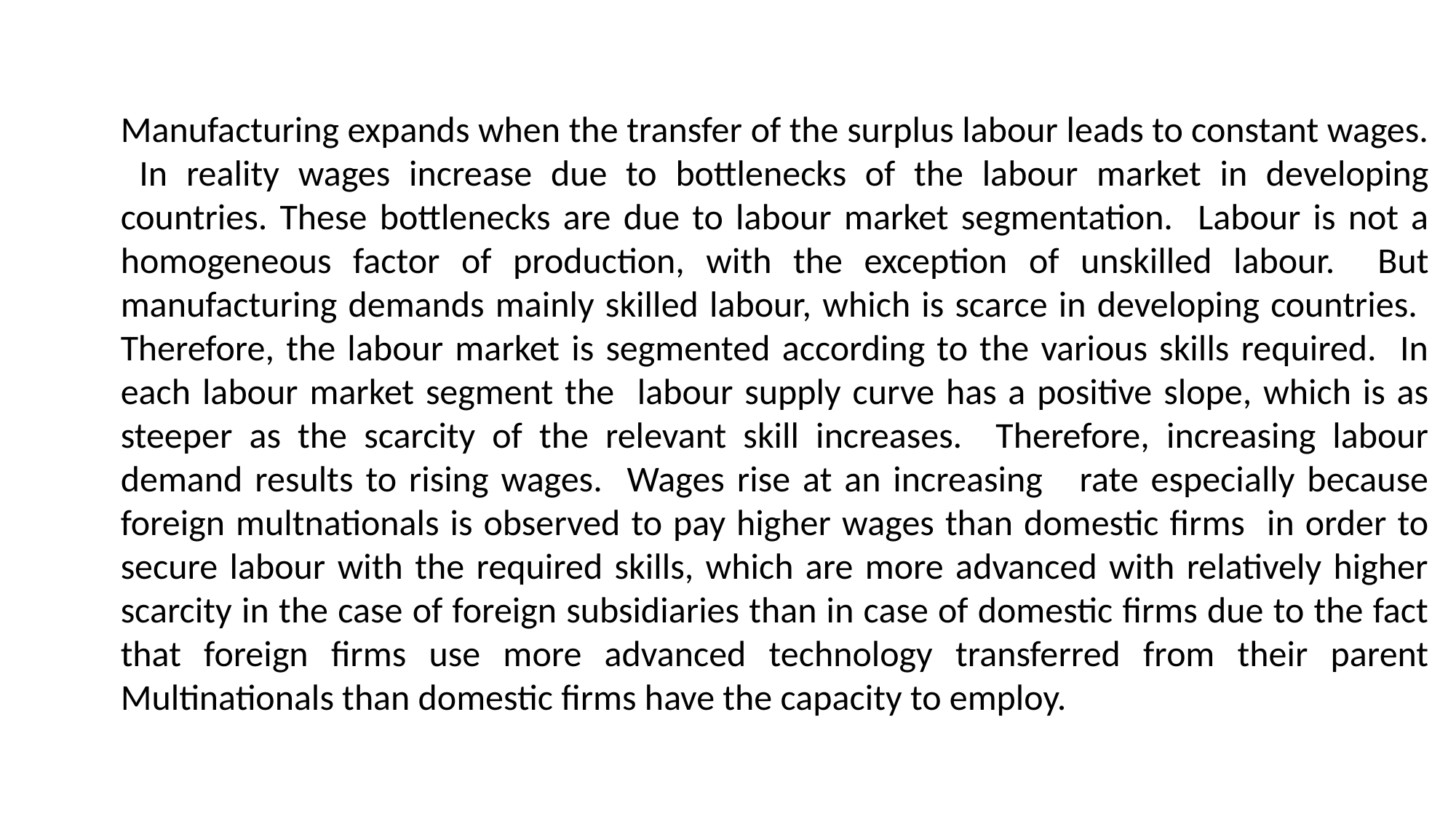

Manufacturing expands when the transfer of the surplus labour leads to constant wages.  In reality wages increase due to bottlenecks of the labour market in developing countries. These bottlenecks are due to labour market segmentation.  Labour is not a homogeneous factor of production, with the exception of unskilled labour.  But manufacturing demands mainly skilled labour, which is scarce in developing countries.  Therefore, the labour market is segmented according to the various skills required.  In each labour market segment the  labour supply curve has a positive slope, which is as steeper as the scarcity of the relevant skill increases.  Therefore, increasing labour demand results to rising wages.  Wages rise at an increasing   rate especially because foreign multnationals is observed to pay higher wages than domestic firms  in order to secure labour with the required skills, which are more advanced with relatively higher scarcity in the case of foreign subsidiaries than in case of domestic firms due to the fact that foreign firms use more advanced technology transferred from their parent Multinationals than domestic firms have the capacity to employ.